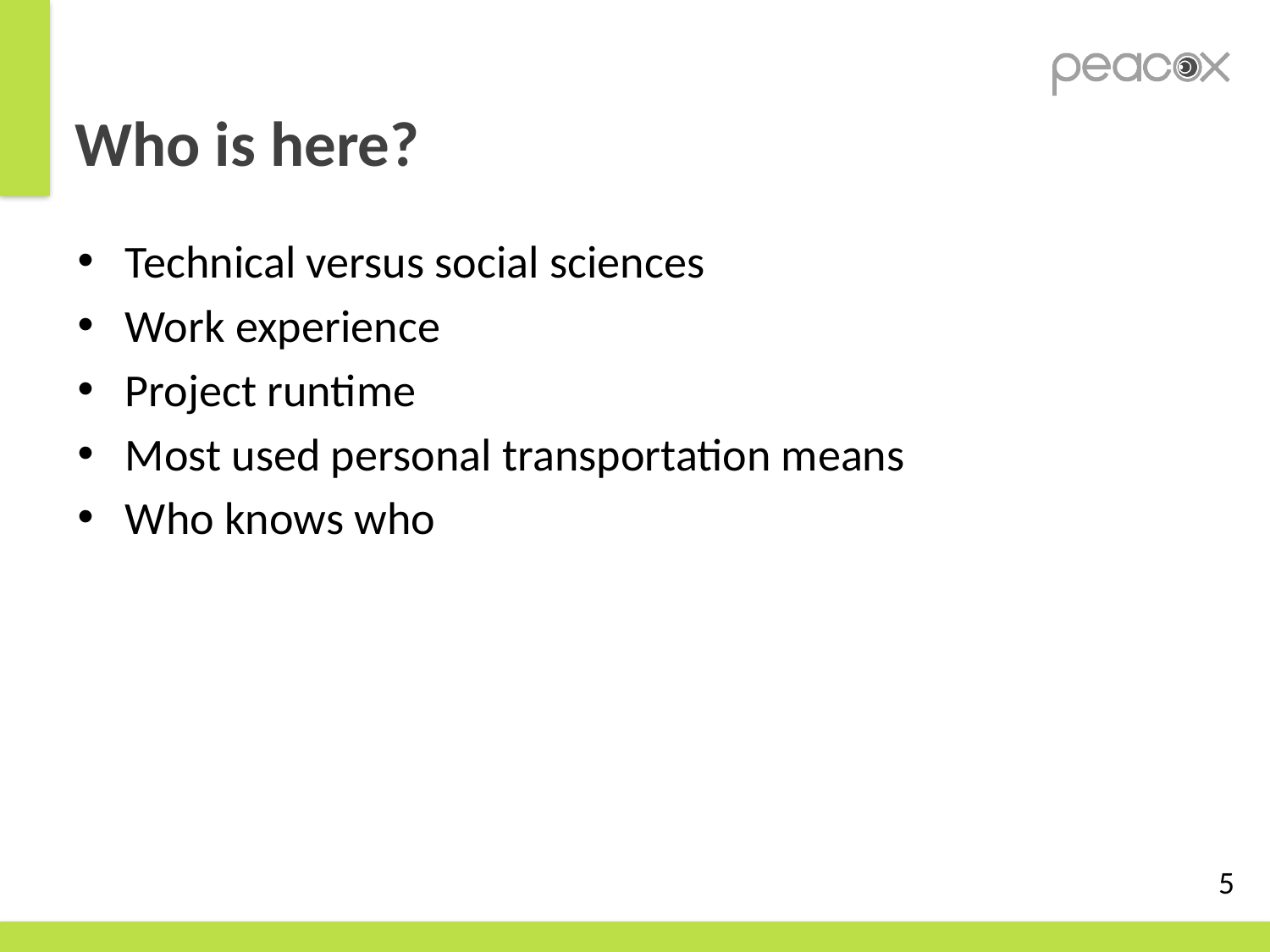

# Who is here?
Technical versus social sciences
Work experience
Project runtime
Most used personal transportation means
Who knows who